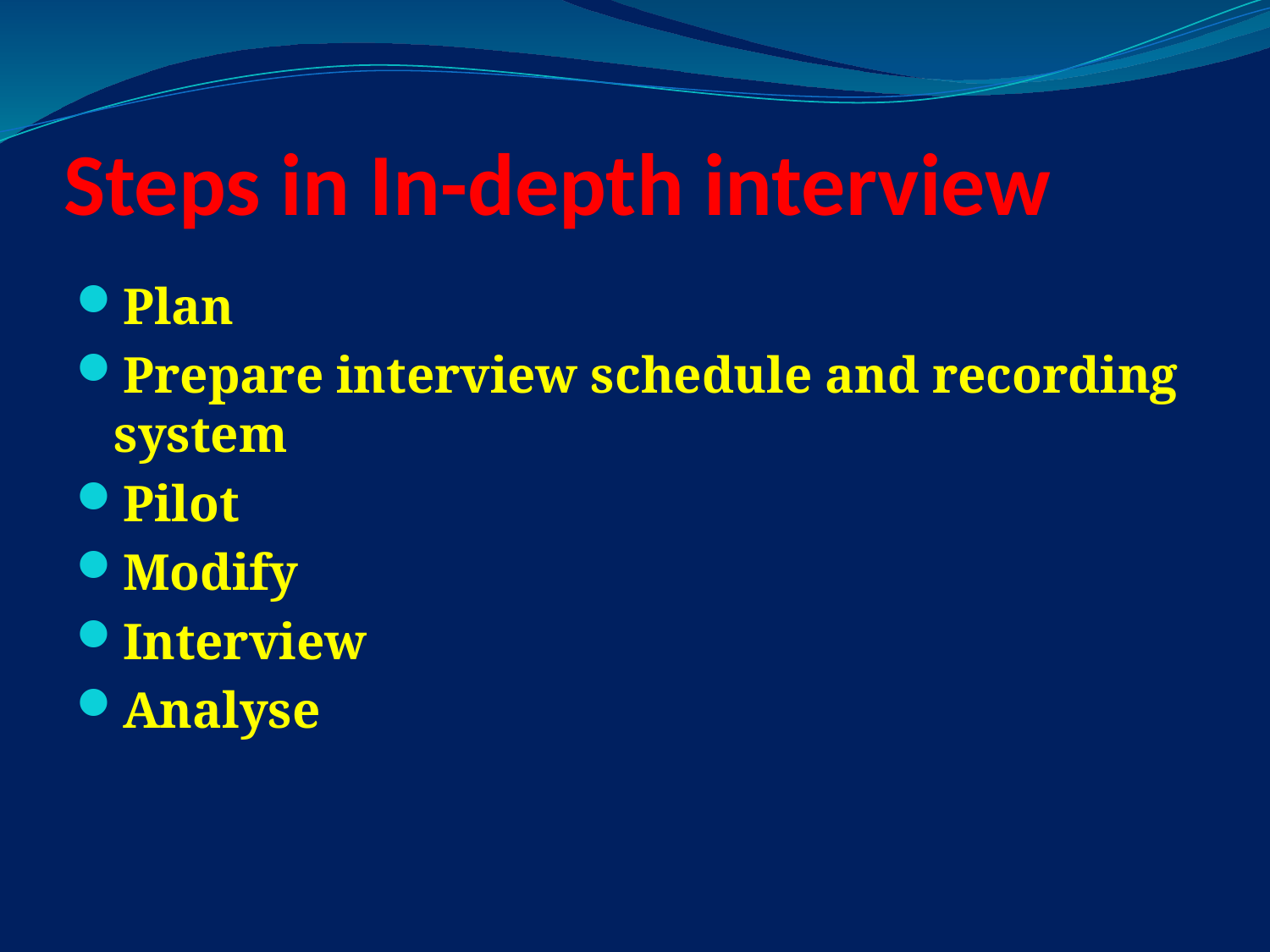

Steps in In-depth interview
Plan
Prepare interview schedule and recording system
Pilot
Modify
Interview
Analyse